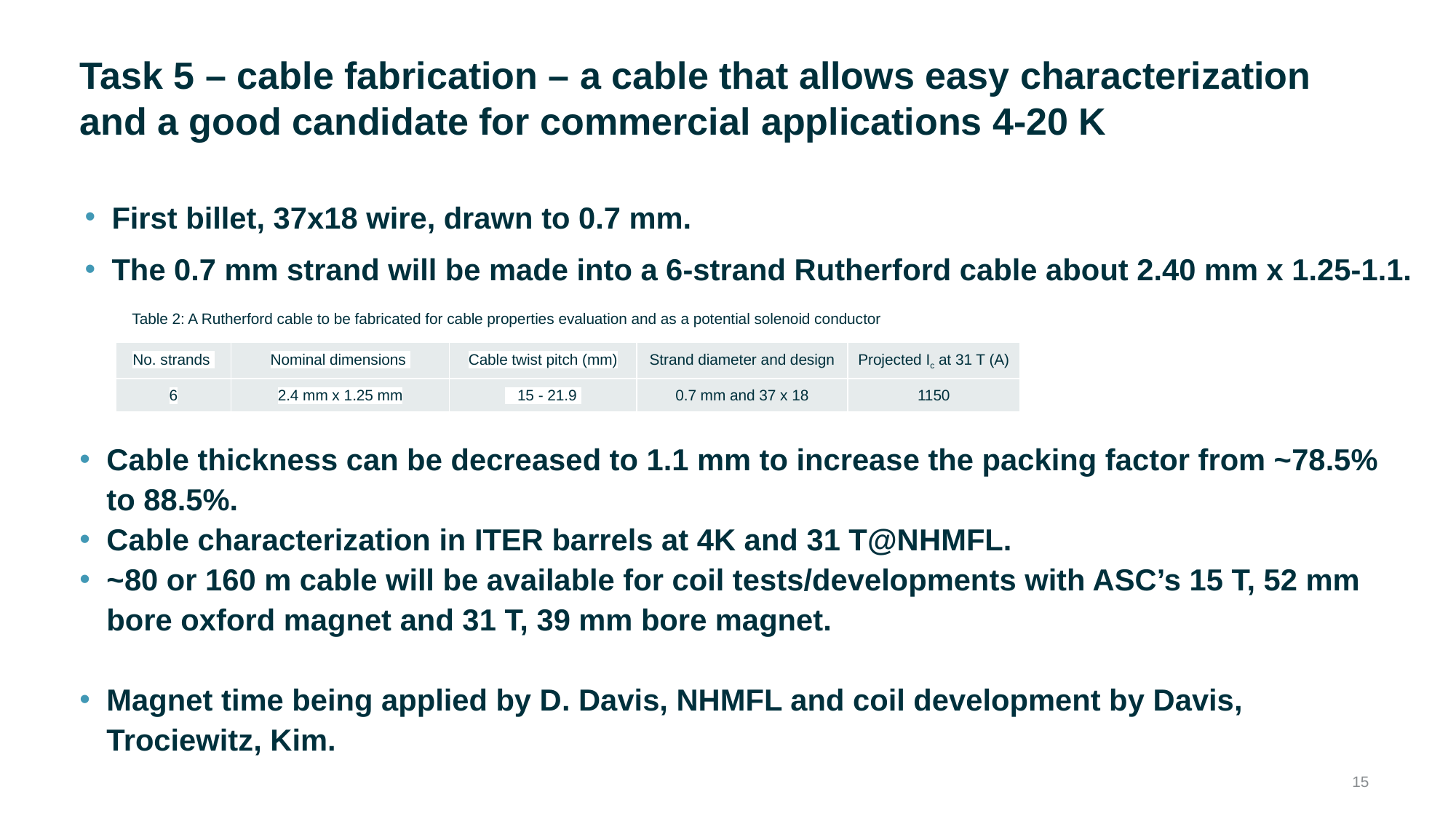

# Task 5 – cable fabrication – a cable that allows easy characterization and a good candidate for commercial applications 4-20 K
First billet, 37x18 wire, drawn to 0.7 mm.
The 0.7 mm strand will be made into a 6-strand Rutherford cable about 2.40 mm x 1.25-1.1.

Table 2: A Rutherford cable to be fabricated for cable properties evaluation and as a potential solenoid conductor
| No. strands | Nominal dimensions | Cable twist pitch (mm) | Strand diameter and design | Projected Ic at 31 T (A) |
| --- | --- | --- | --- | --- |
| 6 | 2.4 mm x 1.25 mm | 15 - 21.9 | 0.7 mm and 37 x 18 | 1150 |
Cable thickness can be decreased to 1.1 mm to increase the packing factor from ~78.5% to 88.5%.
Cable characterization in ITER barrels at 4K and 31 T@NHMFL.
~80 or 160 m cable will be available for coil tests/developments with ASC’s 15 T, 52 mm bore oxford magnet and 31 T, 39 mm bore magnet.

Magnet time being applied by D. Davis, NHMFL and coil development by Davis, Trociewitz, Kim.

15